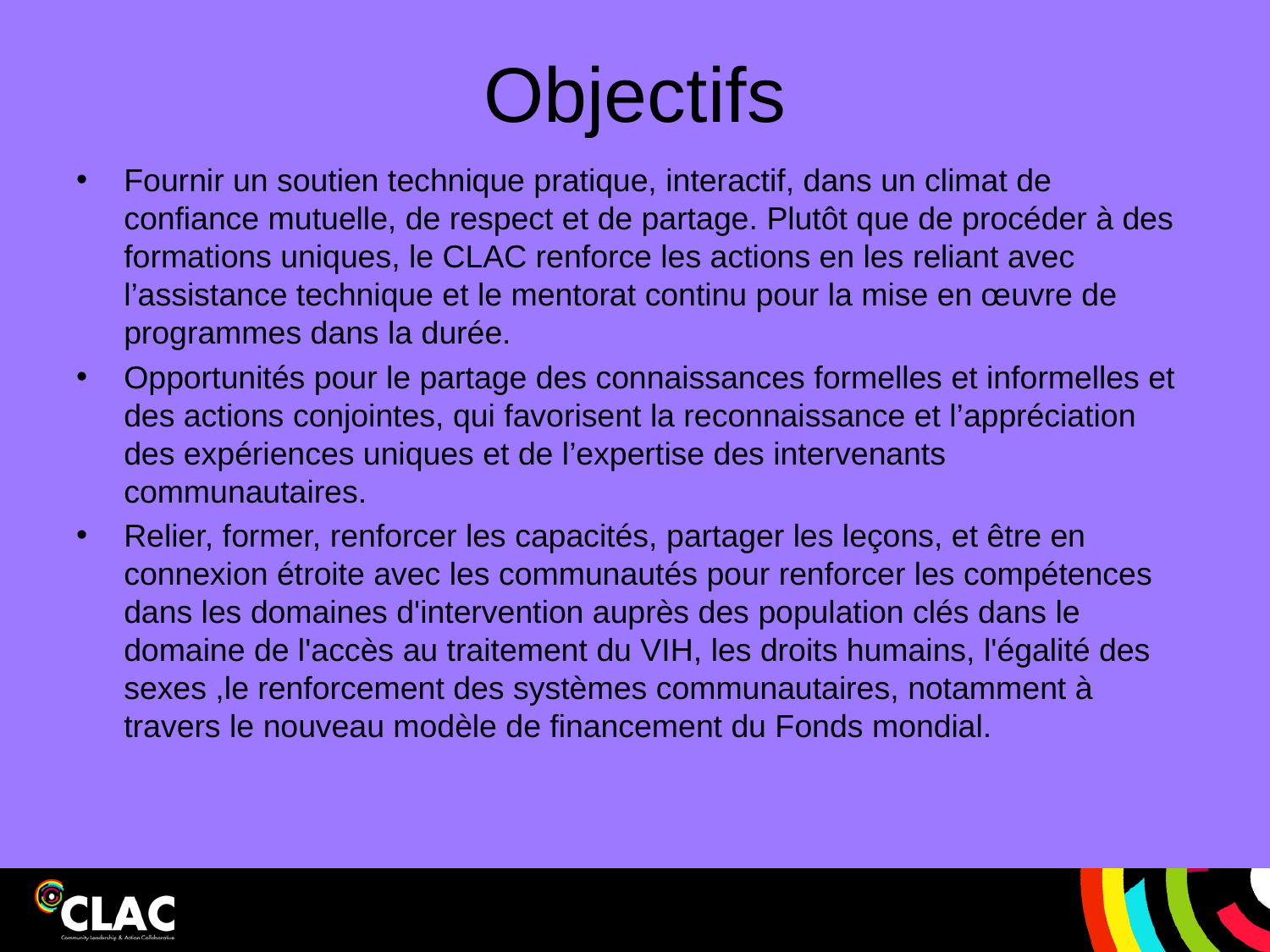

# Objectifs
Fournir un soutien technique pratique, interactif, dans un climat de confiance mutuelle, de respect et de partage. Plutôt que de procéder à des formations uniques, le CLAC renforce les actions en les reliant avec l’assistance technique et le mentorat continu pour la mise en œuvre de programmes dans la durée.
Opportunités pour le partage des connaissances formelles et informelles et des actions conjointes, qui favorisent la reconnaissance et l’appréciation des expériences uniques et de l’expertise des intervenants communautaires.
Relier, former, renforcer les capacités, partager les leçons, et être en  connexion étroite avec les communautés pour renforcer les compétences dans les domaines d'intervention auprès des population clés dans le domaine de l'accès au traitement du VIH, les droits humains, l'égalité des sexes ,le renforcement des systèmes communautaires, notamment à travers le nouveau modèle de financement du Fonds mondial.